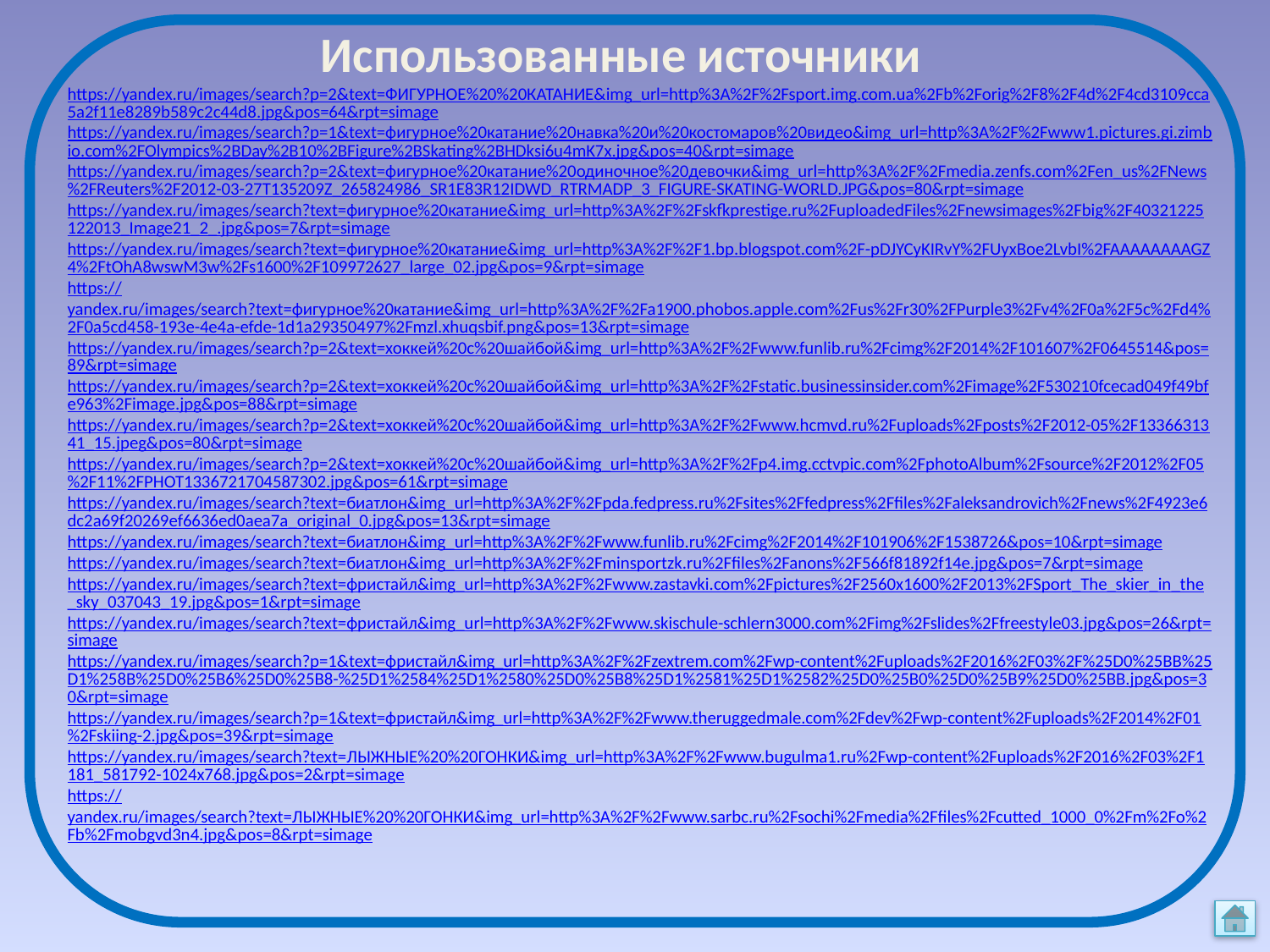

# Использованные источники
https://yandex.ru/images/search?p=2&text=ФИГУРНОЕ%20%20КАТАНИЕ&img_url=http%3A%2F%2Fsport.img.com.ua%2Fb%2Forig%2F8%2F4d%2F4cd3109cca5a2f11e8289b589c2c44d8.jpg&pos=64&rpt=simage
https://yandex.ru/images/search?p=1&text=фигурное%20катание%20навка%20и%20костомаров%20видео&img_url=http%3A%2F%2Fwww1.pictures.gi.zimbio.com%2FOlympics%2BDay%2B10%2BFigure%2BSkating%2BHDksi6u4mK7x.jpg&pos=40&rpt=simage
https://yandex.ru/images/search?p=2&text=фигурное%20катание%20одиночное%20девочки&img_url=http%3A%2F%2Fmedia.zenfs.com%2Fen_us%2FNews%2FReuters%2F2012-03-27T135209Z_265824986_SR1E83R12IDWD_RTRMADP_3_FIGURE-SKATING-WORLD.JPG&pos=80&rpt=simage
https://yandex.ru/images/search?text=фигурное%20катание&img_url=http%3A%2F%2Fskfkprestige.ru%2FuploadedFiles%2Fnewsimages%2Fbig%2F40321225122013_Image21_2_.jpg&pos=7&rpt=simage
https://yandex.ru/images/search?text=фигурное%20катание&img_url=http%3A%2F%2F1.bp.blogspot.com%2F-pDJYCyKIRvY%2FUyxBoe2LvbI%2FAAAAAAAAGZ4%2FtOhA8wswM3w%2Fs1600%2F109972627_large_02.jpg&pos=9&rpt=simage
https://yandex.ru/images/search?text=фигурное%20катание&img_url=http%3A%2F%2Fa1900.phobos.apple.com%2Fus%2Fr30%2FPurple3%2Fv4%2F0a%2F5c%2Fd4%2F0a5cd458-193e-4e4a-efde-1d1a29350497%2Fmzl.xhuqsbif.png&pos=13&rpt=simage
https://yandex.ru/images/search?p=2&text=хоккей%20с%20шайбой&img_url=http%3A%2F%2Fwww.funlib.ru%2Fcimg%2F2014%2F101607%2F0645514&pos=89&rpt=simage
https://yandex.ru/images/search?p=2&text=хоккей%20с%20шайбой&img_url=http%3A%2F%2Fstatic.businessinsider.com%2Fimage%2F530210fcecad049f49bfe963%2Fimage.jpg&pos=88&rpt=simage
https://yandex.ru/images/search?p=2&text=хоккей%20с%20шайбой&img_url=http%3A%2F%2Fwww.hcmvd.ru%2Fuploads%2Fposts%2F2012-05%2F1336631341_15.jpeg&pos=80&rpt=simage
https://yandex.ru/images/search?p=2&text=хоккей%20с%20шайбой&img_url=http%3A%2F%2Fp4.img.cctvpic.com%2FphotoAlbum%2Fsource%2F2012%2F05%2F11%2FPHOT1336721704587302.jpg&pos=61&rpt=simage
https://yandex.ru/images/search?text=биатлон&img_url=http%3A%2F%2Fpda.fedpress.ru%2Fsites%2Ffedpress%2Ffiles%2Faleksandrovich%2Fnews%2F4923e6dc2a69f20269ef6636ed0aea7a_original_0.jpg&pos=13&rpt=simage
https://yandex.ru/images/search?text=биатлон&img_url=http%3A%2F%2Fwww.funlib.ru%2Fcimg%2F2014%2F101906%2F1538726&pos=10&rpt=simage
https://yandex.ru/images/search?text=биатлон&img_url=http%3A%2F%2Fminsportzk.ru%2Ffiles%2Fanons%2F566f81892f14e.jpg&pos=7&rpt=simage
https://yandex.ru/images/search?text=фристайл&img_url=http%3A%2F%2Fwww.zastavki.com%2Fpictures%2F2560x1600%2F2013%2FSport_The_skier_in_the_sky_037043_19.jpg&pos=1&rpt=simage
https://yandex.ru/images/search?text=фристайл&img_url=http%3A%2F%2Fwww.skischule-schlern3000.com%2Fimg%2Fslides%2Ffreestyle03.jpg&pos=26&rpt=simage
https://yandex.ru/images/search?p=1&text=фристайл&img_url=http%3A%2F%2Fzextrem.com%2Fwp-content%2Fuploads%2F2016%2F03%2F%25D0%25BB%25D1%258B%25D0%25B6%25D0%25B8-%25D1%2584%25D1%2580%25D0%25B8%25D1%2581%25D1%2582%25D0%25B0%25D0%25B9%25D0%25BB.jpg&pos=30&rpt=simage
https://yandex.ru/images/search?p=1&text=фристайл&img_url=http%3A%2F%2Fwww.theruggedmale.com%2Fdev%2Fwp-content%2Fuploads%2F2014%2F01%2Fskiing-2.jpg&pos=39&rpt=simage
https://yandex.ru/images/search?text=ЛЫЖНЫЕ%20%20ГОНКИ&img_url=http%3A%2F%2Fwww.bugulma1.ru%2Fwp-content%2Fuploads%2F2016%2F03%2F1181_581792-1024x768.jpg&pos=2&rpt=simage
https://yandex.ru/images/search?text=ЛЫЖНЫЕ%20%20ГОНКИ&img_url=http%3A%2F%2Fwww.sarbc.ru%2Fsochi%2Fmedia%2Ffiles%2Fcutted_1000_0%2Fm%2Fo%2Fb%2Fmobgvd3n4.jpg&pos=8&rpt=simage